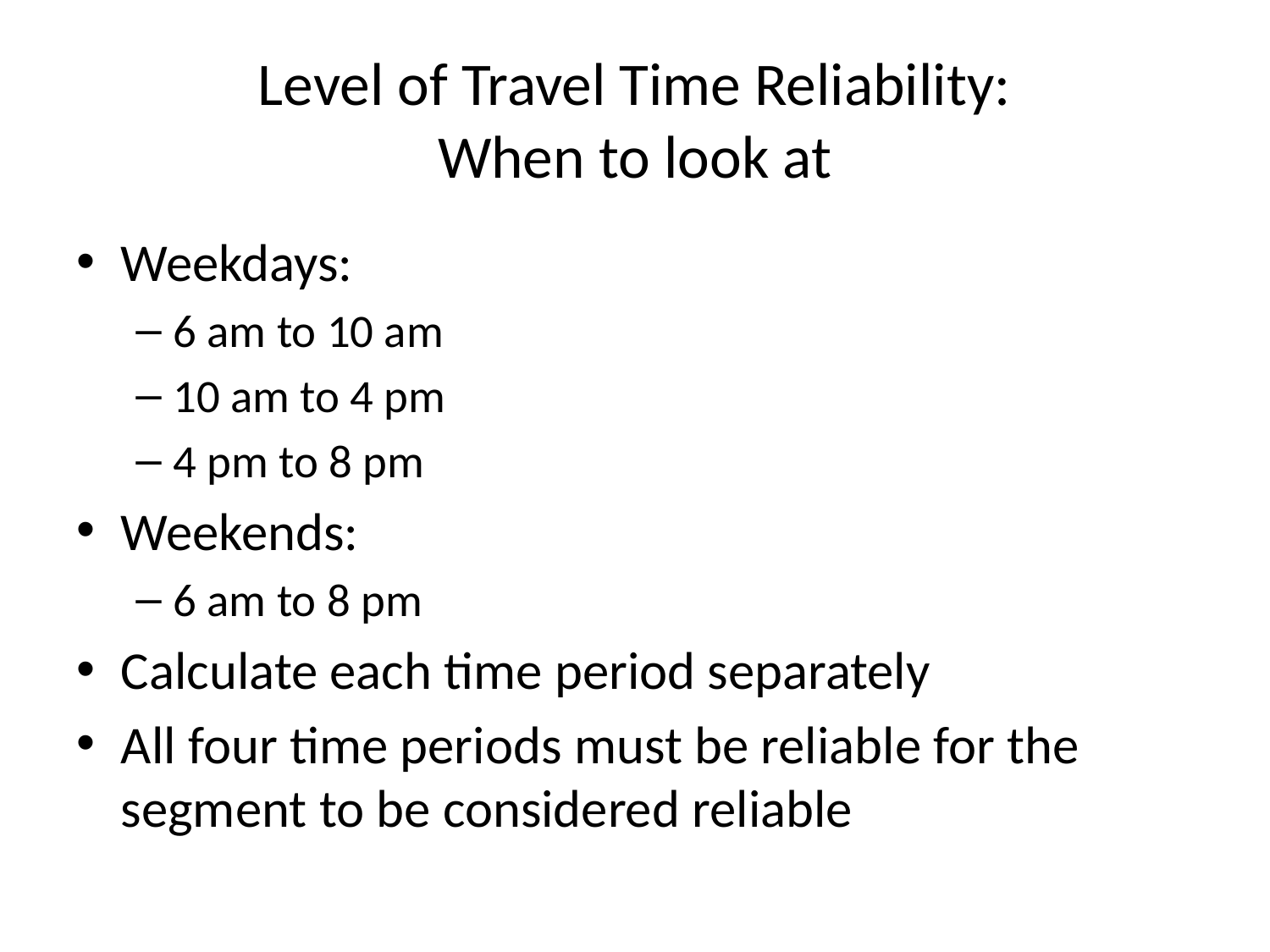

# Level of Travel Time Reliability:
When to look at
Weekdays:
6 am to 10 am
10 am to 4 pm
4 pm to 8 pm
Weekends:
6 am to 8 pm
Calculate each time period separately
All four time periods must be reliable for the segment to be considered reliable